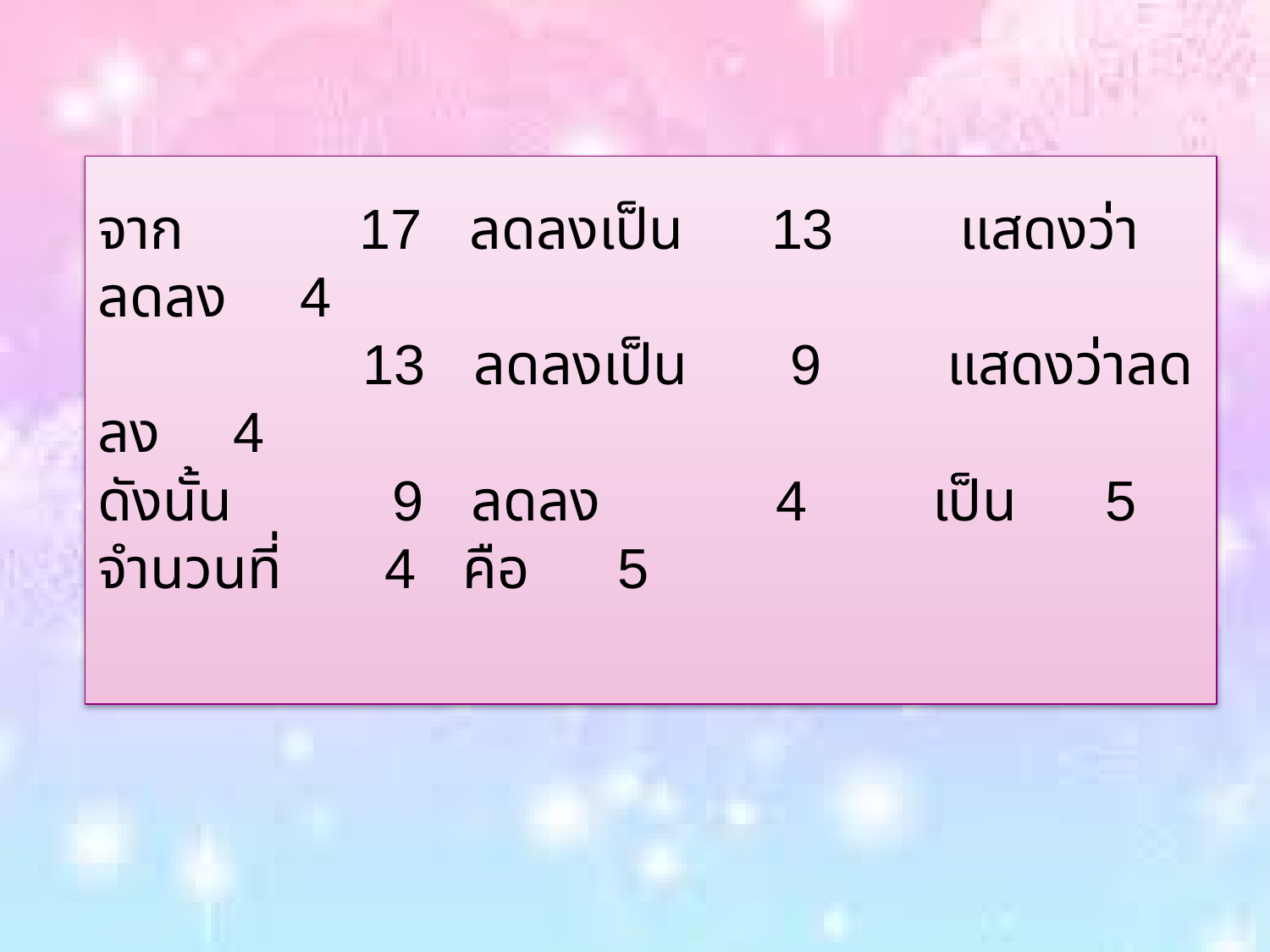

# จาก            17   ลดลงเป็น      13        แสดงว่าลดลง     4 13   ลดลงเป็น       9        แสดงว่าลดลง     4 ดังนั้น           9   ลดลง            4        เป็น      5 จำนวนที่       4   คือ      5